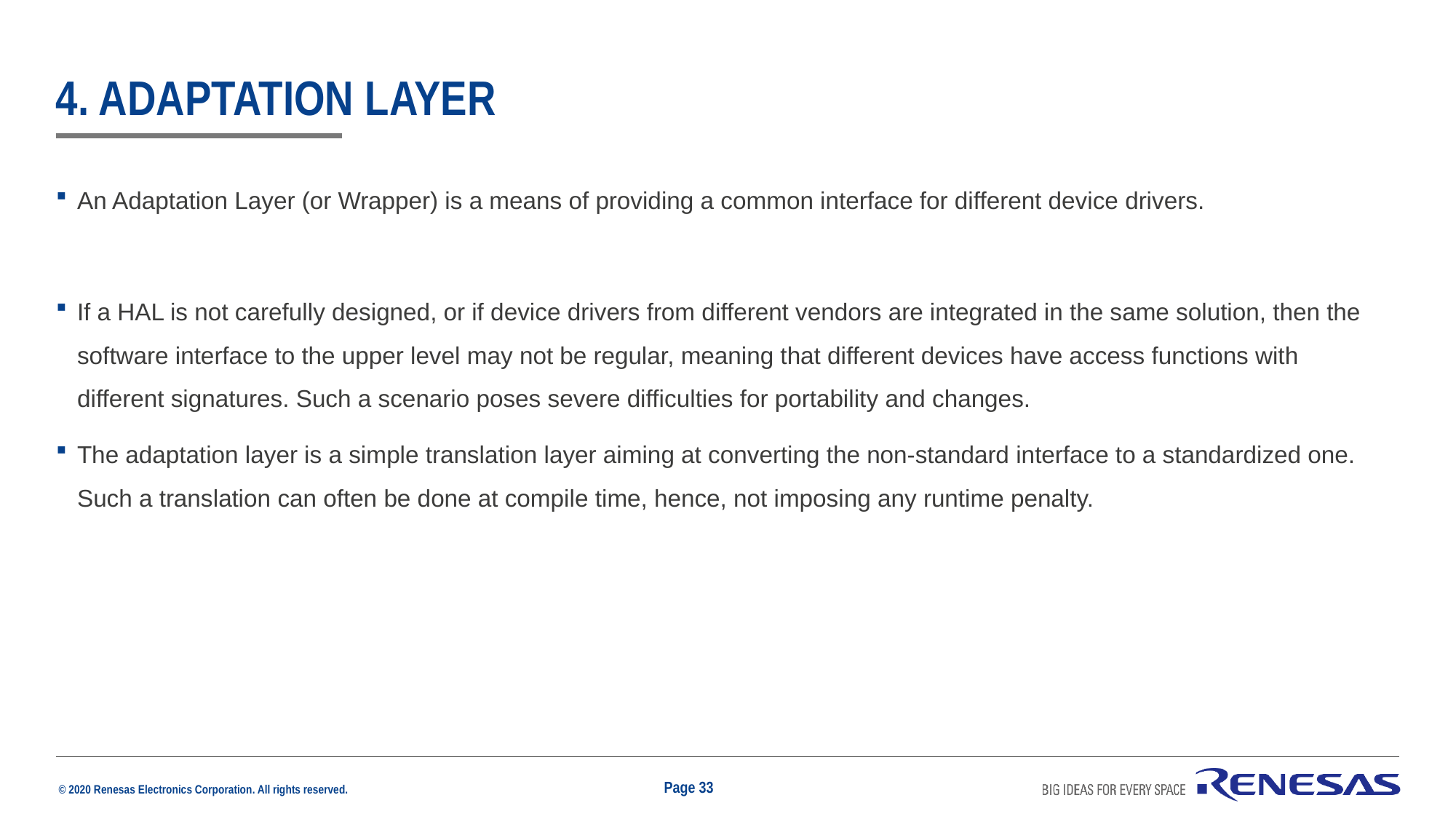

# 4. Adaptation Layer
An Adaptation Layer (or Wrapper) is a means of providing a common interface for different device drivers.

If a HAL is not carefully designed, or if device drivers from different vendors are integrated in the same solution, then the software interface to the upper level may not be regular, meaning that different devices have access functions with different signatures. Such a scenario poses severe difficulties for portability and changes.
The adaptation layer is a simple translation layer aiming at converting the non-standard interface to a standardized one. Such a translation can often be done at compile time, hence, not imposing any runtime penalty.